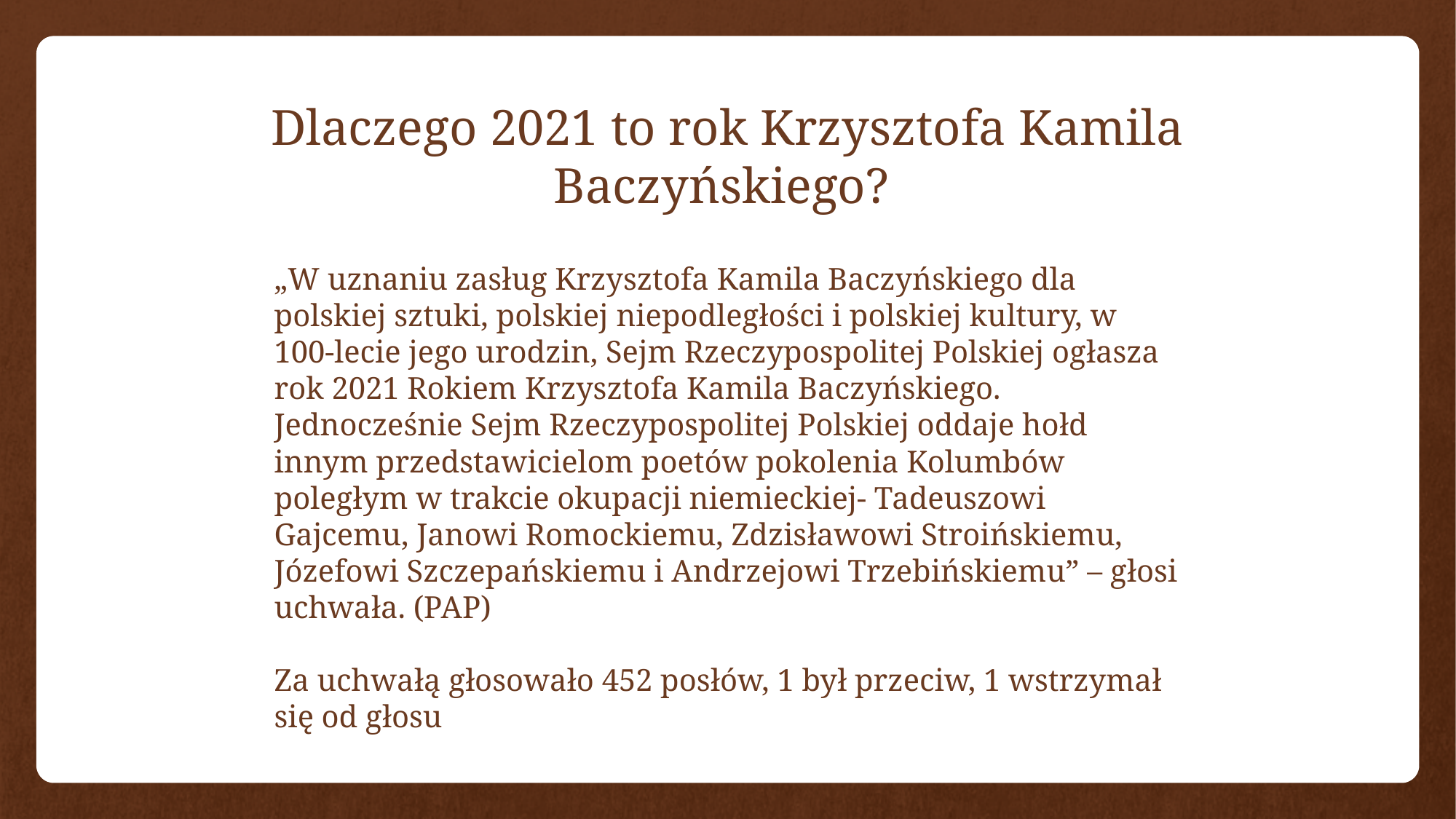

Dlaczego 2021 to rok Krzysztofa Kamila Baczyńskiego?
„W uznaniu zasług Krzysztofa Kamila Baczyńskiego dla polskiej sztuki, polskiej niepodległości i polskiej kultury, w 100-lecie jego urodzin, Sejm Rzeczypospolitej Polskiej ogłasza rok 2021 Rokiem Krzysztofa Kamila Baczyńskiego. Jednocześnie Sejm Rzeczypospolitej Polskiej oddaje hołd innym przedstawicielom poetów pokolenia Kolumbów poległym w trakcie okupacji niemieckiej- Tadeuszowi Gajcemu, Janowi Romockiemu, Zdzisławowi Stroińskiemu, Józefowi Szczepańskiemu i Andrzejowi Trzebińskiemu” – głosi uchwała. (PAP)

Za uchwałą głosowało 452 posłów, 1 był przeciw, 1 wstrzymał się od głosu